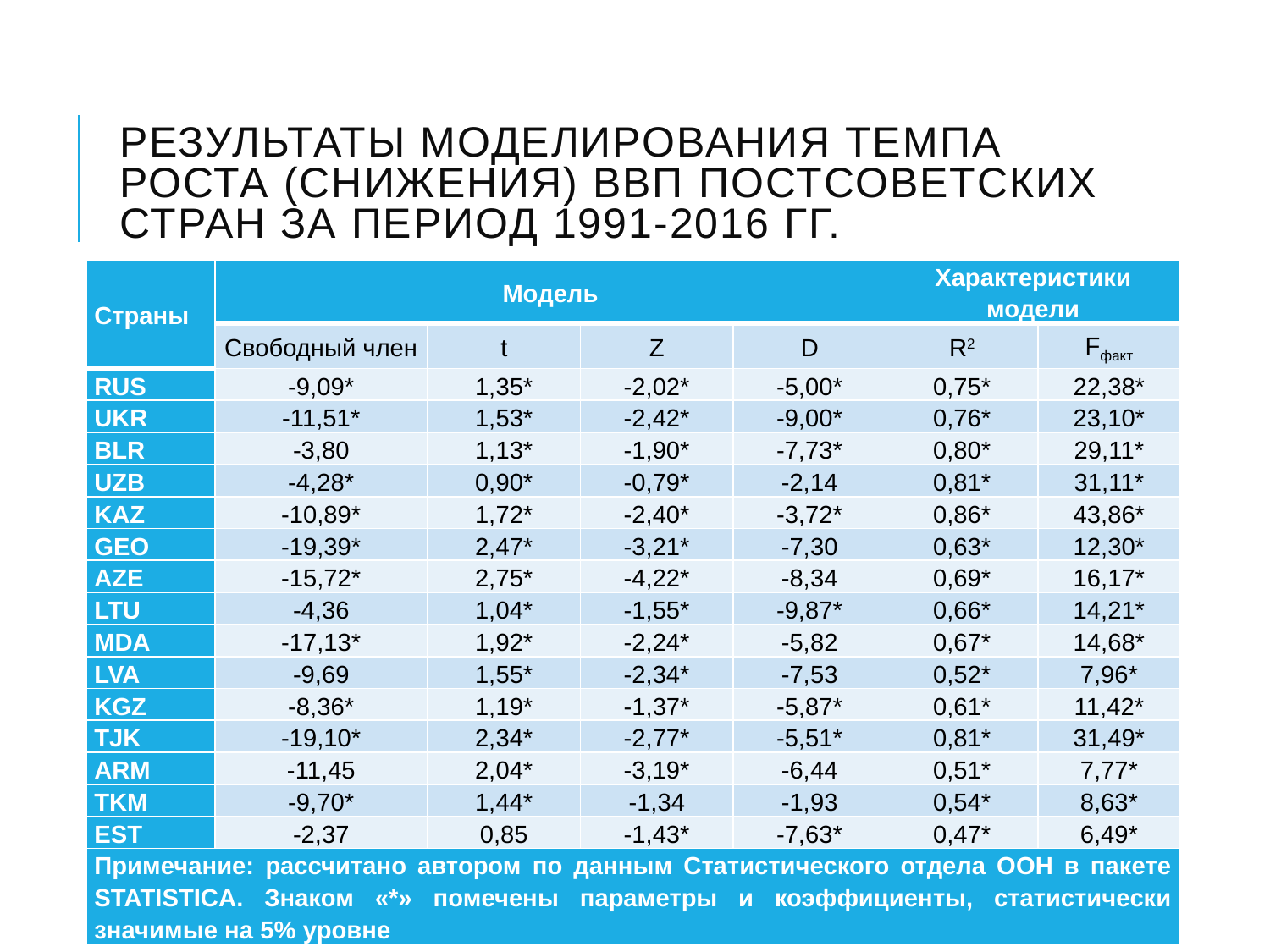

# Результаты моделирования темпа роста (снижения) ВВП постсоветских стран за период 1991-2016 гг.
| Страны | Модель |  |  |  | Характеристики модели |  |
| --- | --- | --- | --- | --- | --- | --- |
|  | Свободный член | t | Z | D | R2 | Fфакт |
| RUS | -9,09\* | 1,35\* | -2,02\* | -5,00\* | 0,75\* | 22,38\* |
| UKR | -11,51\* | 1,53\* | -2,42\* | -9,00\* | 0,76\* | 23,10\* |
| BLR | -3,80 | 1,13\* | -1,90\* | -7,73\* | 0,80\* | 29,11\* |
| UZB | -4,28\* | 0,90\* | -0,79\* | -2,14 | 0,81\* | 31,11\* |
| KAZ | -10,89\* | 1,72\* | -2,40\* | -3,72\* | 0,86\* | 43,86\* |
| GEO | -19,39\* | 2,47\* | -3,21\* | -7,30 | 0,63\* | 12,30\* |
| AZE | -15,72\* | 2,75\* | -4,22\* | -8,34 | 0,69\* | 16,17\* |
| LTU | -4,36 | 1,04\* | -1,55\* | -9,87\* | 0,66\* | 14,21\* |
| MDA | -17,13\* | 1,92\* | -2,24\* | -5,82 | 0,67\* | 14,68\* |
| LVA | -9,69 | 1,55\* | -2,34\* | -7,53 | 0,52\* | 7,96\* |
| KGZ | -8,36\* | 1,19\* | -1,37\* | -5,87\* | 0,61\* | 11,42\* |
| TJK | -19,10\* | 2,34\* | -2,77\* | -5,51\* | 0,81\* | 31,49\* |
| ARM | -11,45 | 2,04\* | -3,19\* | -6,44 | 0,51\* | 7,77\* |
| TKM | -9,70\* | 1,44\* | -1,34 | -1,93 | 0,54\* | 8,63\* |
| EST | -2,37 | 0,85 | -1,43\* | -7,63\* | 0,47\* | 6,49\* |
| Примечание: рассчитано автором по данным Статистического отдела ООН в пакете STATISTICA. Знаком «\*» помечены параметры и коэффициенты, статистически значимые на 5% уровне |  |  |  |  |  |  |
10